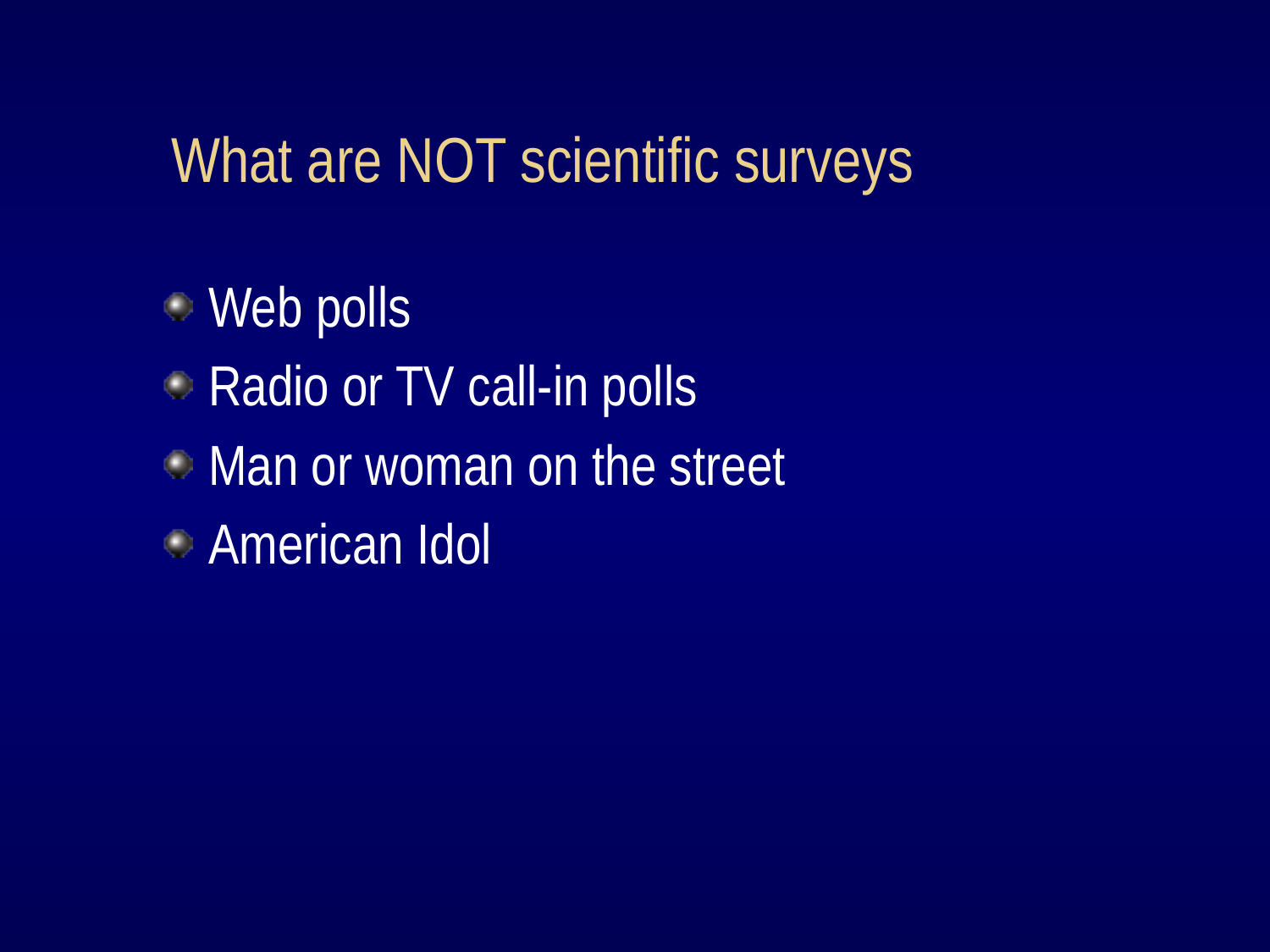

# What are NOT scientific surveys
Web polls
Radio or TV call-in polls
Man or woman on the street
American Idol